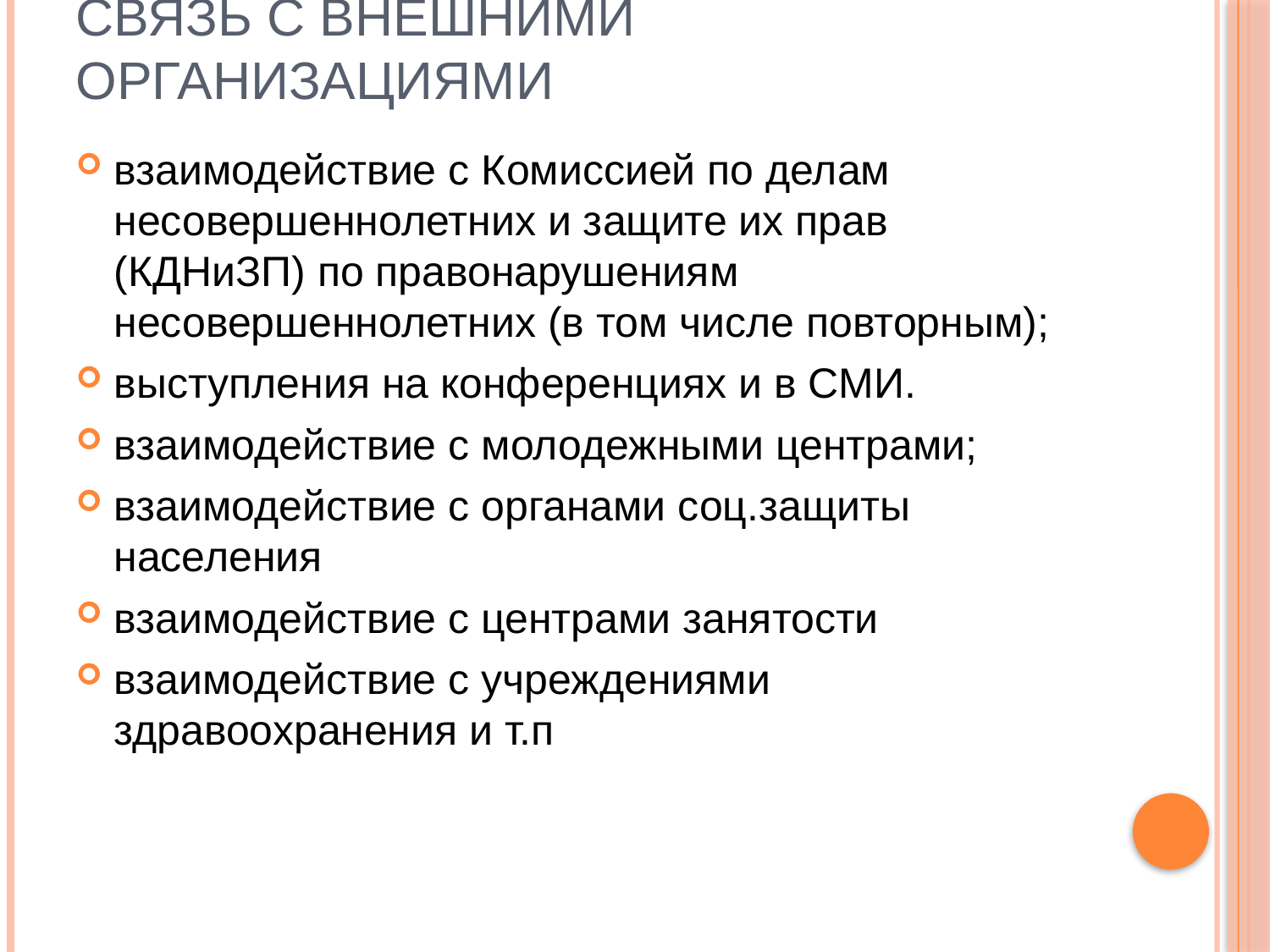

# Связь с внешними организациями
взаимодействие с Комиссией по делам несовершеннолетних и защите их прав (КДНиЗП) по правонарушениям несовершеннолетних (в том числе повторным);
выступления на конференциях и в СМИ.
взаимодействие с молодежными центрами;
взаимодействие с органами соц.защиты населения
взаимодействие с центрами занятости
взаимодействие с учреждениями здравоохранения и т.п